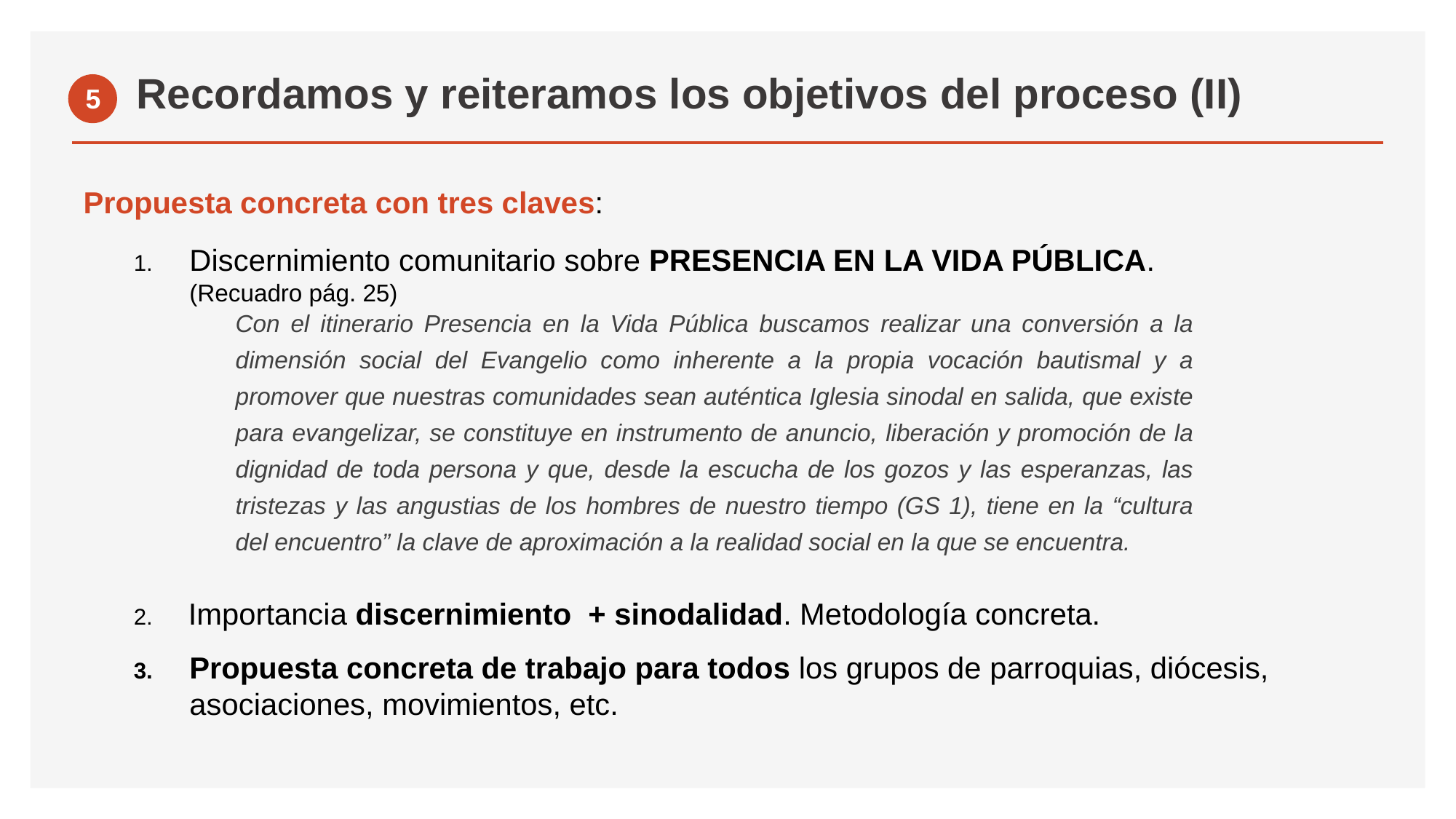

# Recordamos y reiteramos los objetivos del proceso (II)

5
Propuesta concreta con tres claves:
Discernimiento comunitario sobre PRESENCIA EN LA VIDA PÚBLICA. (Recuadro pág. 25)
Con el itinerario Presencia en la Vida Pública buscamos realizar una conversión a la dimensión social del Evangelio como inherente a la propia vocación bautismal y a promover que nuestras comunidades sean auténtica Iglesia sinodal en salida, que existe para evangelizar, se constituye en instrumento de anuncio, liberación y promoción de la dignidad de toda persona y que, desde la escucha de los gozos y las esperanzas, las tristezas y las angustias de los hombres de nuestro tiempo (GS 1), tiene en la “cultura del encuentro” la clave de aproximación a la realidad social en la que se encuentra.
Importancia discernimiento  + sinodalidad. Metodología concreta.
Propuesta concreta de trabajo para todos los grupos de parroquias, diócesis, asociaciones, movimientos, etc.